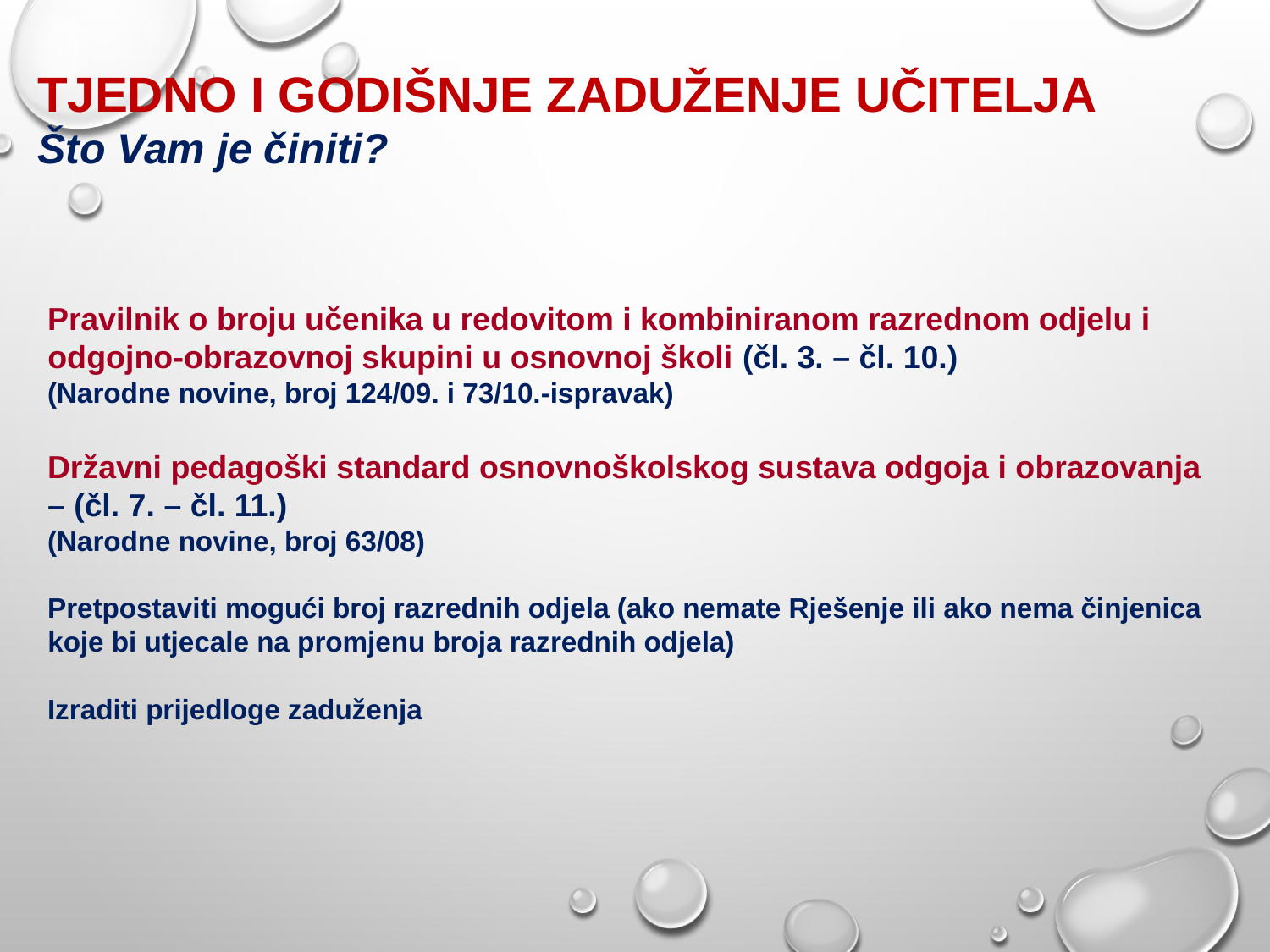

TJEDNO I GODIŠNJE ZADUŽENJE UČITELJA
Što Vam je činiti?

Pravilnik o broju učenika u redovitom i kombiniranom razrednom odjelu i odgojno-obrazovnoj skupini u osnovnoj školi (čl. 3. – čl. 10.)
(Narodne novine, broj 124/09. i 73/10.-ispravak)

Državni pedagoški standard osnovnoškolskog sustava odgoja i obrazovanja
– (čl. 7. – čl. 11.)
(Narodne novine, broj 63/08)

Pretpostaviti mogući broj razrednih odjela (ako nemate Rješenje ili ako nema činjenica koje bi utjecale na promjenu broja razrednih odjela)

Izraditi prijedloge zaduženja